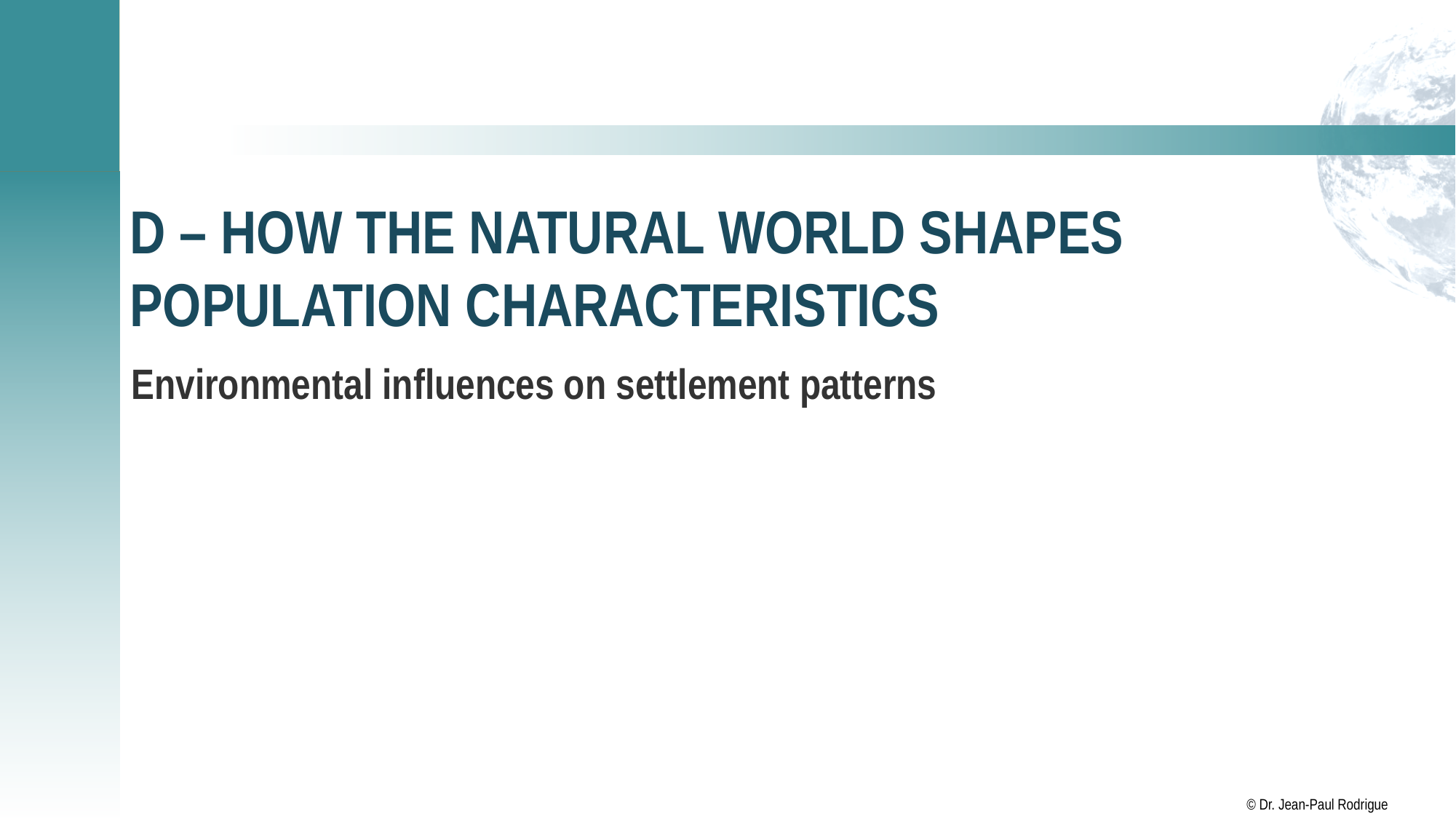

# D – How the natural world shapes population characteristics
Environmental influences on settlement patterns